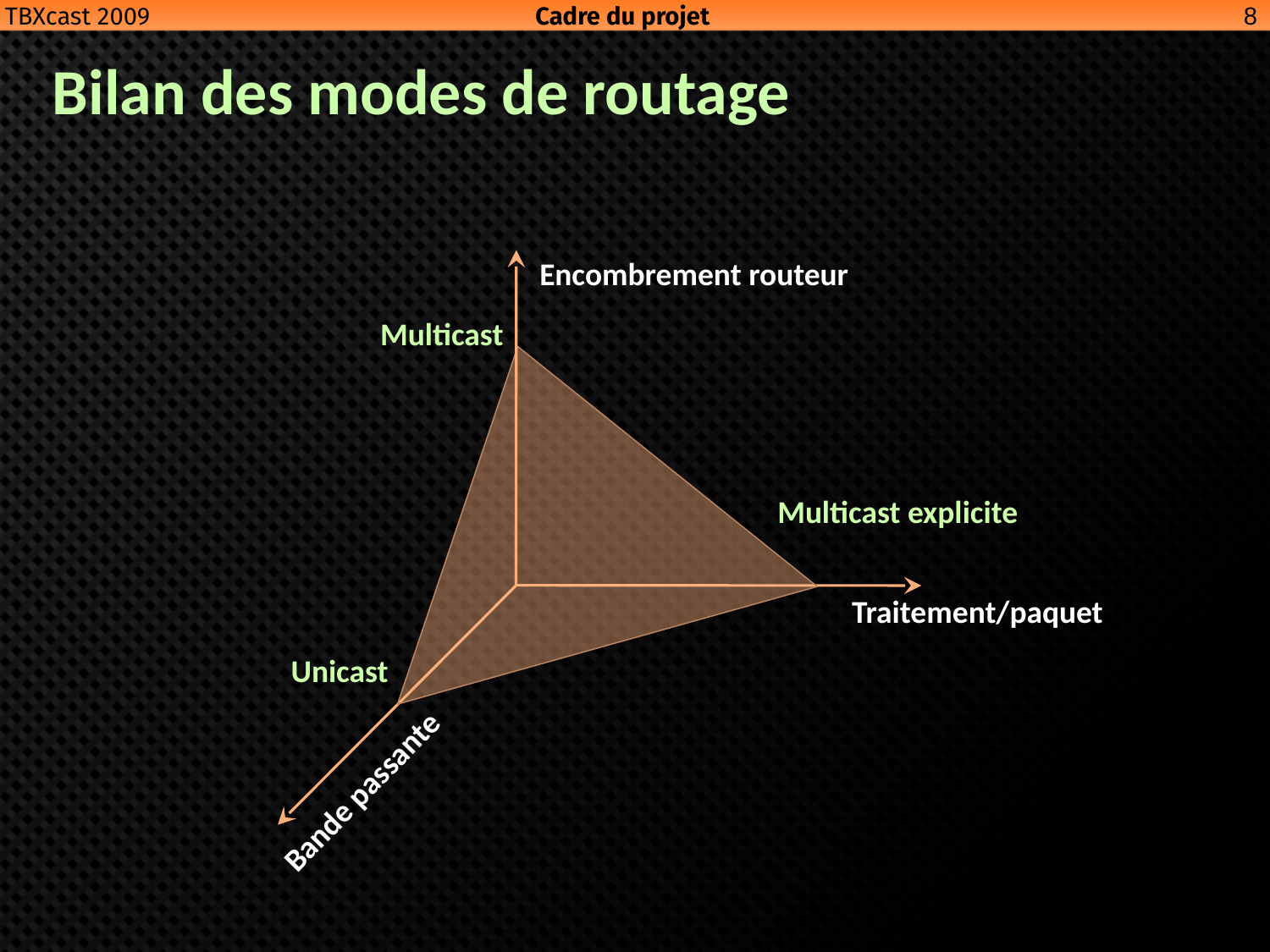

Cadre du projet
8
TBXcast 2009
# Bilan des modes de routage
Encombrement routeur
Multicast

Multicast explicite
Traitement/paquet
Unicast
Bande passante